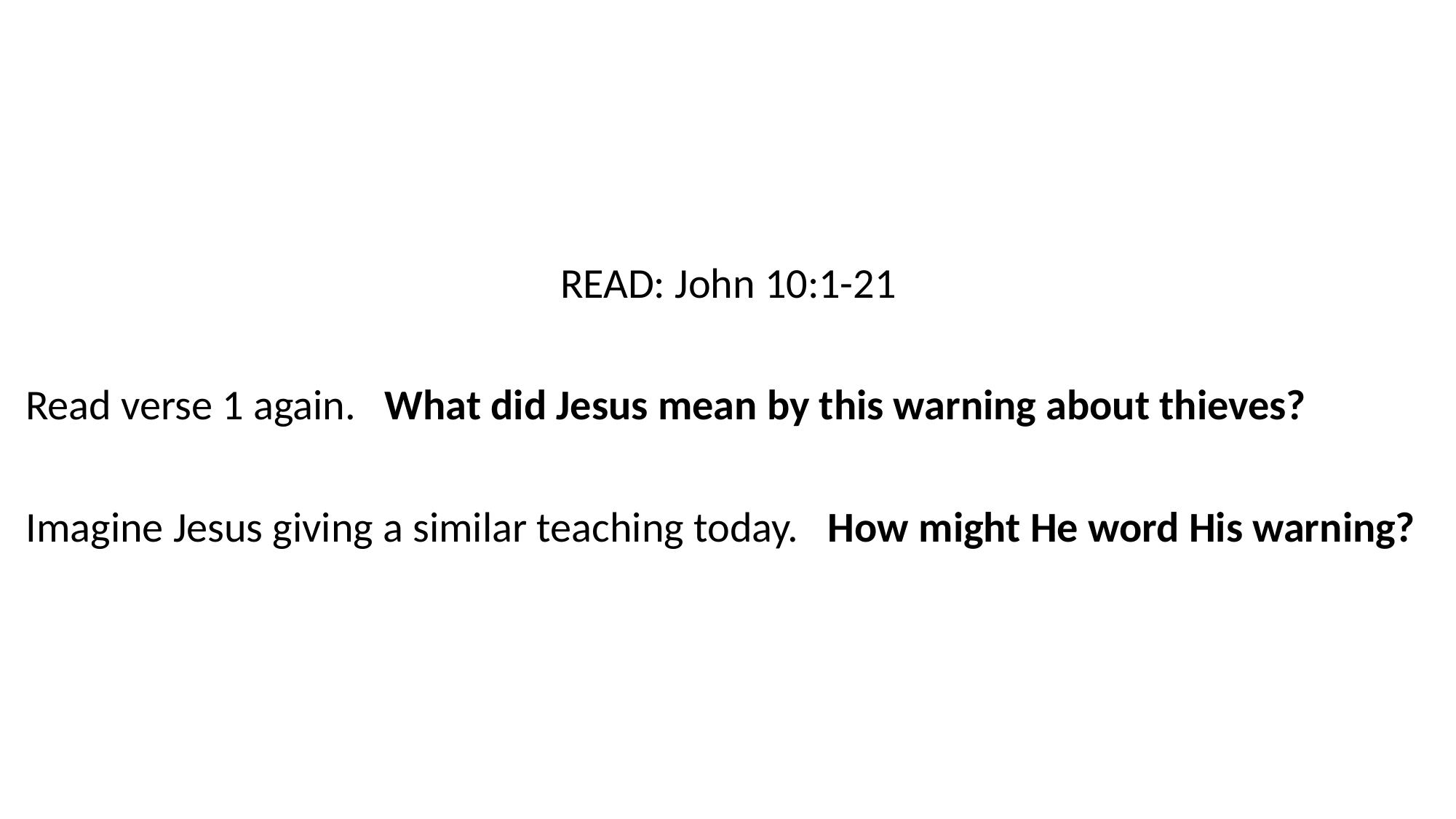

READ: John 10:1-21

Read verse 1 again.   What did Jesus mean by this warning about thieves?

Imagine Jesus giving a similar teaching today.   How might He word His warning?